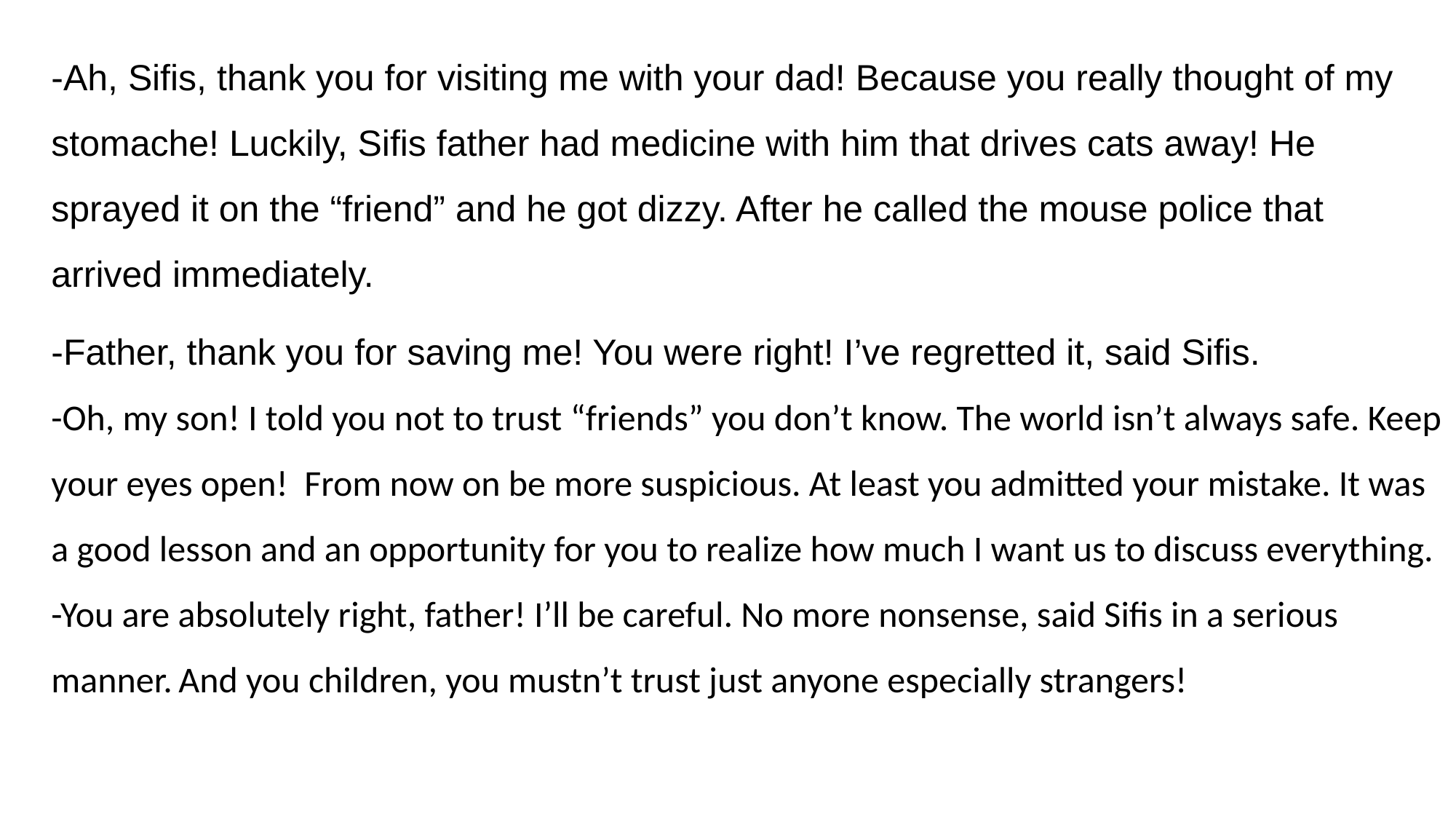

-Ah, Sifis, thank you for visiting me with your dad! Because you really thought of my stomache! Luckily, Sifis father had medicine with him that drives cats away! He sprayed it on the “friend” and he got dizzy. After he called the mouse police that arrived immediately.
-Father, thank you for saving me! You were right! I’ve regretted it, said Sifis.
-Oh, my son! I told you not to trust “friends” you don’t know. The world isn’t always safe. Keep your eyes open!  From now on be more suspicious. At least you admitted your mistake. It was a good lesson and an opportunity for you to realize how much I want us to discuss everything.
-You are absolutely right, father! I’ll be careful. No more nonsense, said Sifis in a serious manner. And you children, you mustn’t trust just anyone especially strangers!